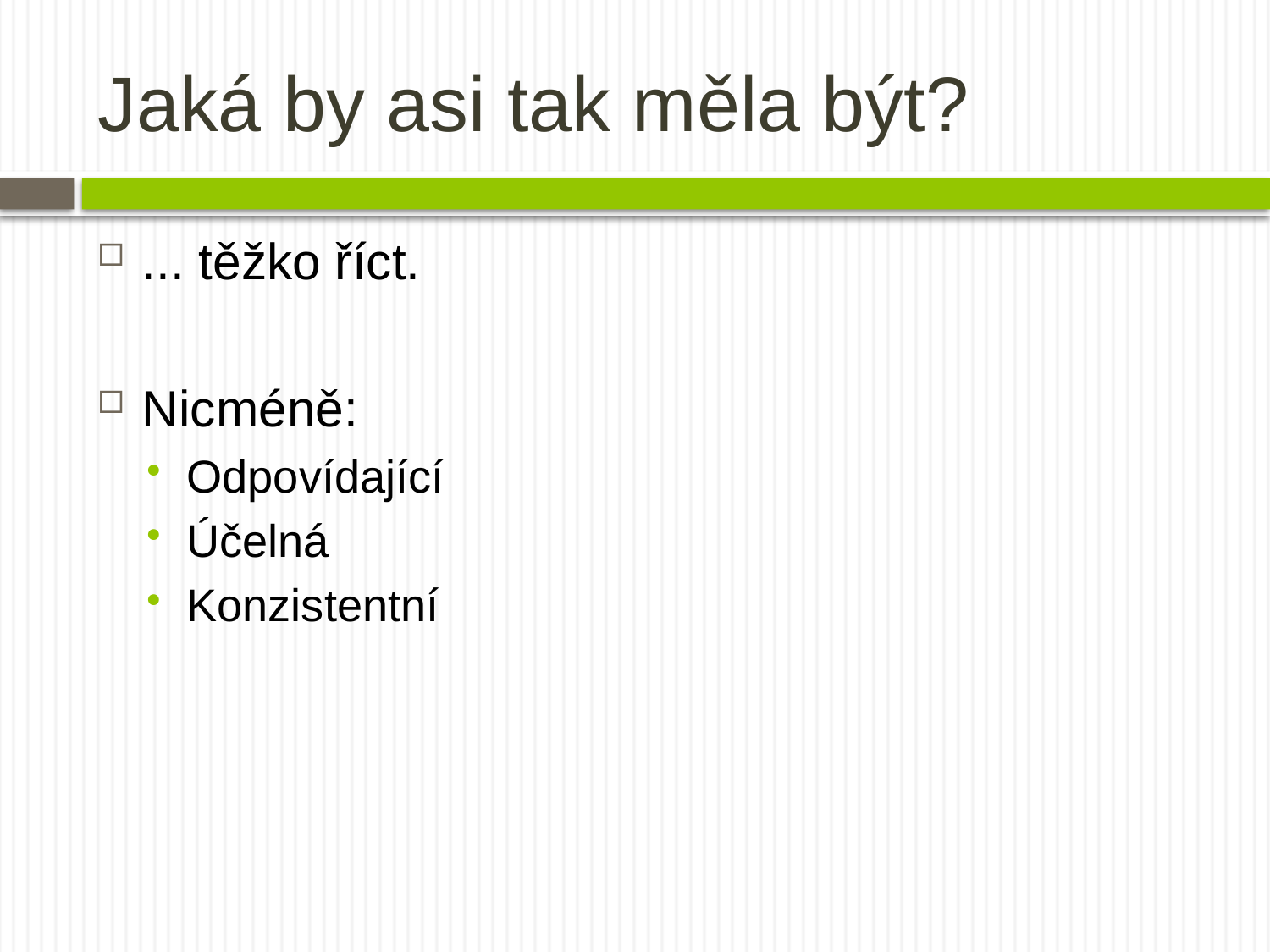

# Jaká by asi tak měla být?
... těžko říct.

Nicméně:
Odpovídající
Účelná
Konzistentní